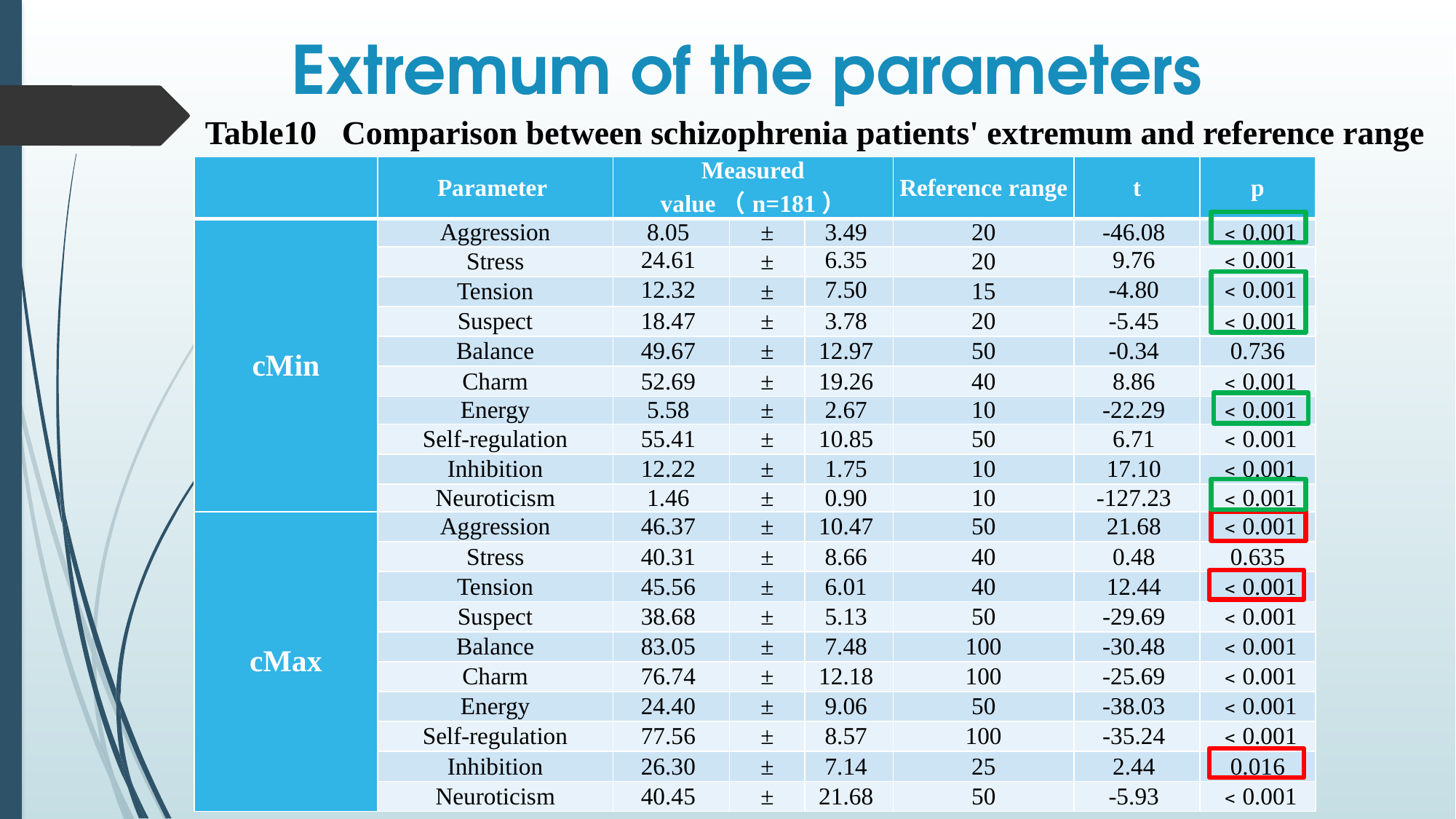

# Extremum of the parameters
Table10   Comparison between schizophrenia patients' extremum and reference range
|  | Parameter | Measured value（n=181） |  |  | Reference range | t | p |
| --- | --- | --- | --- | --- | --- | --- | --- |
| cMin | Aggression | 8.05 | ± | 3.49 | 20 | -46.08 | ﹤0.001 |
|  | Stress | 24.61 | ± | 6.35 | 20 | 9.76 | ﹤0.001 |
|  | Tension | 12.32 | ± | 7.50 | 15 | -4.80 | ﹤0.001 |
|  | Suspect | 18.47 | ± | 3.78 | 20 | -5.45 | ﹤0.001 |
|  | Balance | 49.67 | ± | 12.97 | 50 | -0.34 | 0.736 |
|  | Charm | 52.69 | ± | 19.26 | 40 | 8.86 | ﹤0.001 |
|  | Energy | 5.58 | ± | 2.67 | 10 | -22.29 | ﹤0.001 |
|  | Self-regulation | 55.41 | ± | 10.85 | 50 | 6.71 | ﹤0.001 |
|  | Inhibition | 12.22 | ± | 1.75 | 10 | 17.10 | ﹤0.001 |
|  | Neuroticism | 1.46 | ± | 0.90 | 10 | -127.23 | ﹤0.001 |
| cMax | Aggression | 46.37 | ± | 10.47 | 50 | 21.68 | ﹤0.001 |
|  | Stress | 40.31 | ± | 8.66 | 40 | 0.48 | 0.635 |
|  | Tension | 45.56 | ± | 6.01 | 40 | 12.44 | ﹤0.001 |
|  | Suspect | 38.68 | ± | 5.13 | 50 | -29.69 | ﹤0.001 |
|  | Balance | 83.05 | ± | 7.48 | 100 | -30.48 | ﹤0.001 |
|  | Charm | 76.74 | ± | 12.18 | 100 | -25.69 | ﹤0.001 |
|  | Energy | 24.40 | ± | 9.06 | 50 | -38.03 | ﹤0.001 |
|  | Self-regulation | 77.56 | ± | 8.57 | 100 | -35.24 | ﹤0.001 |
|  | Inhibition | 26.30 | ± | 7.14 | 25 | 2.44 | 0.016 |
|  | Neuroticism | 40.45 | ± | 21.68 | 50 | -5.93 | ﹤0.001 |